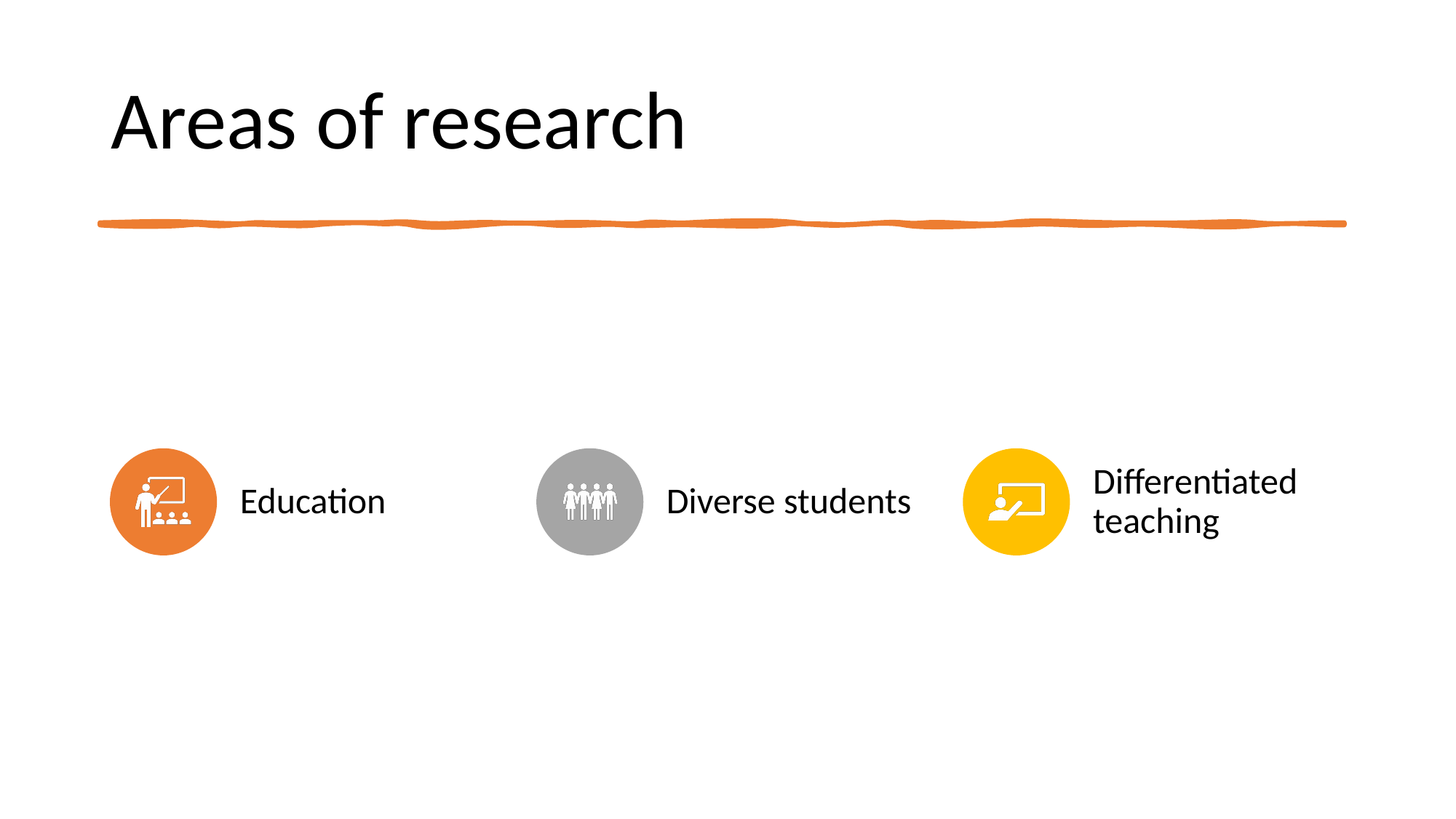

# Areas of research

Education
Diverse students
Differentiated teaching